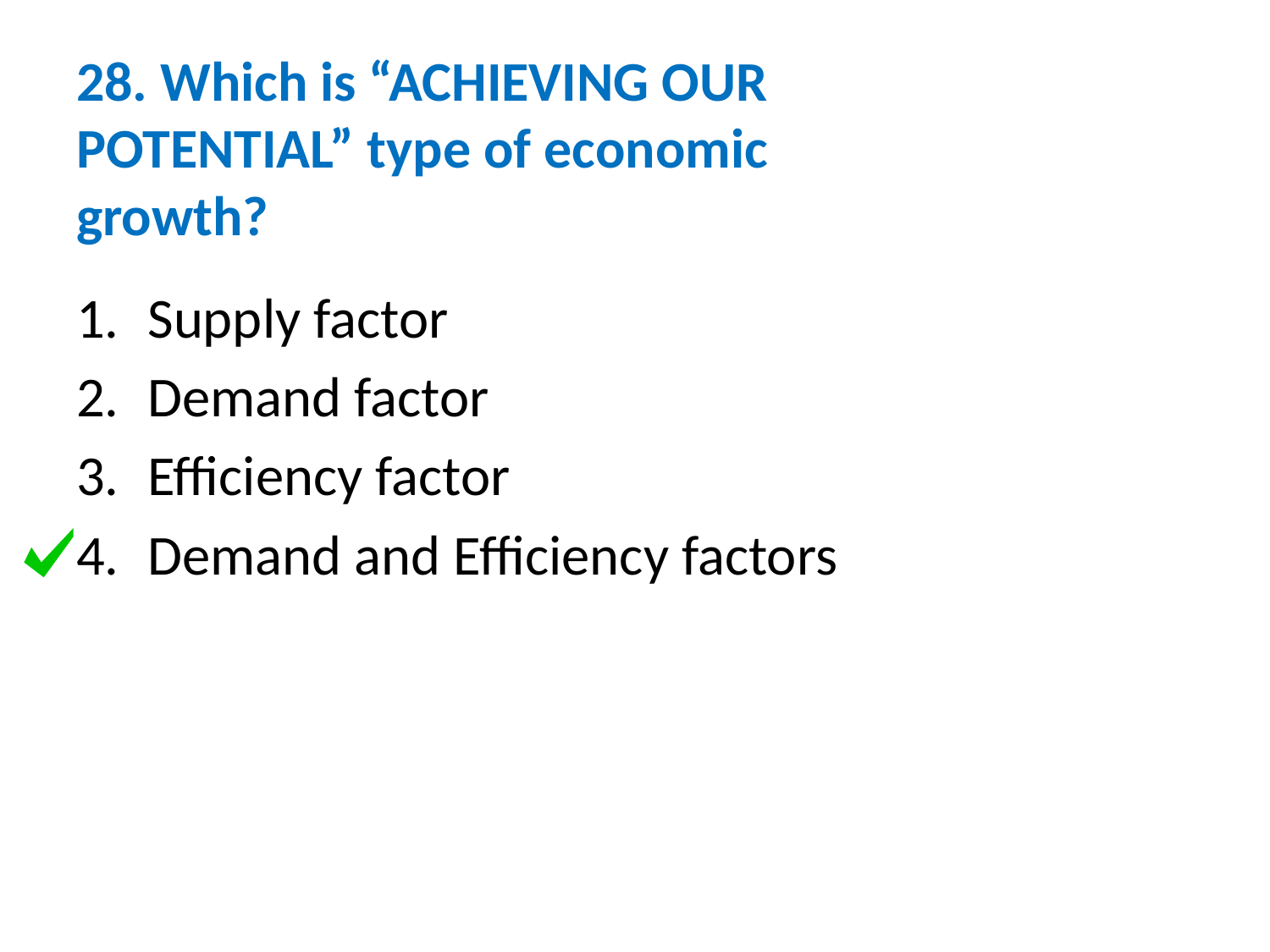

# 28. Which is “ACHIEVING OUR POTENTIAL” type of economic growth?
Supply factor
Demand factor
Efficiency factor
Demand and Efficiency factors